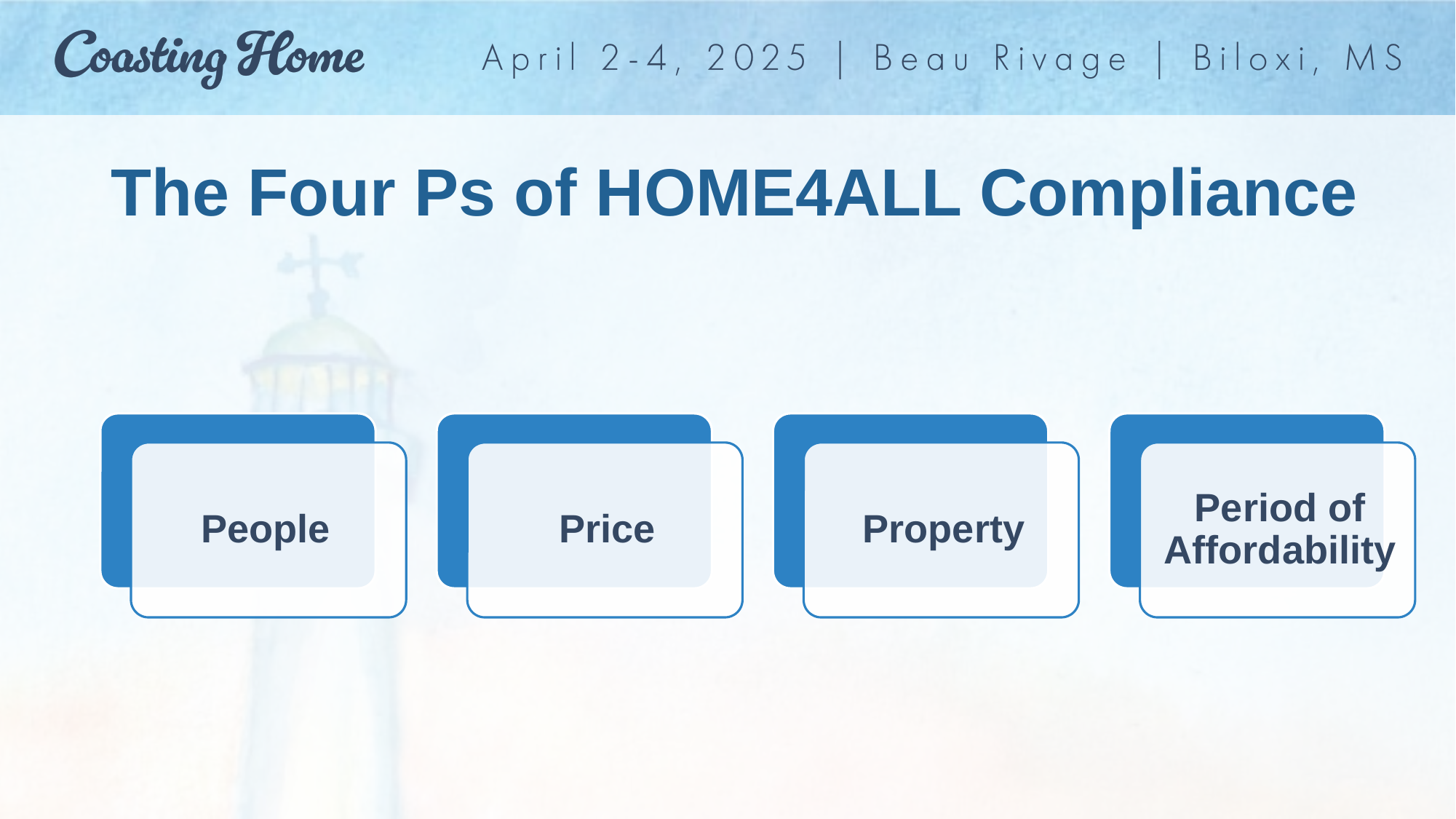

# The Four Ps of HOME4ALL Compliance
People
Price
Property
Period of Affordability